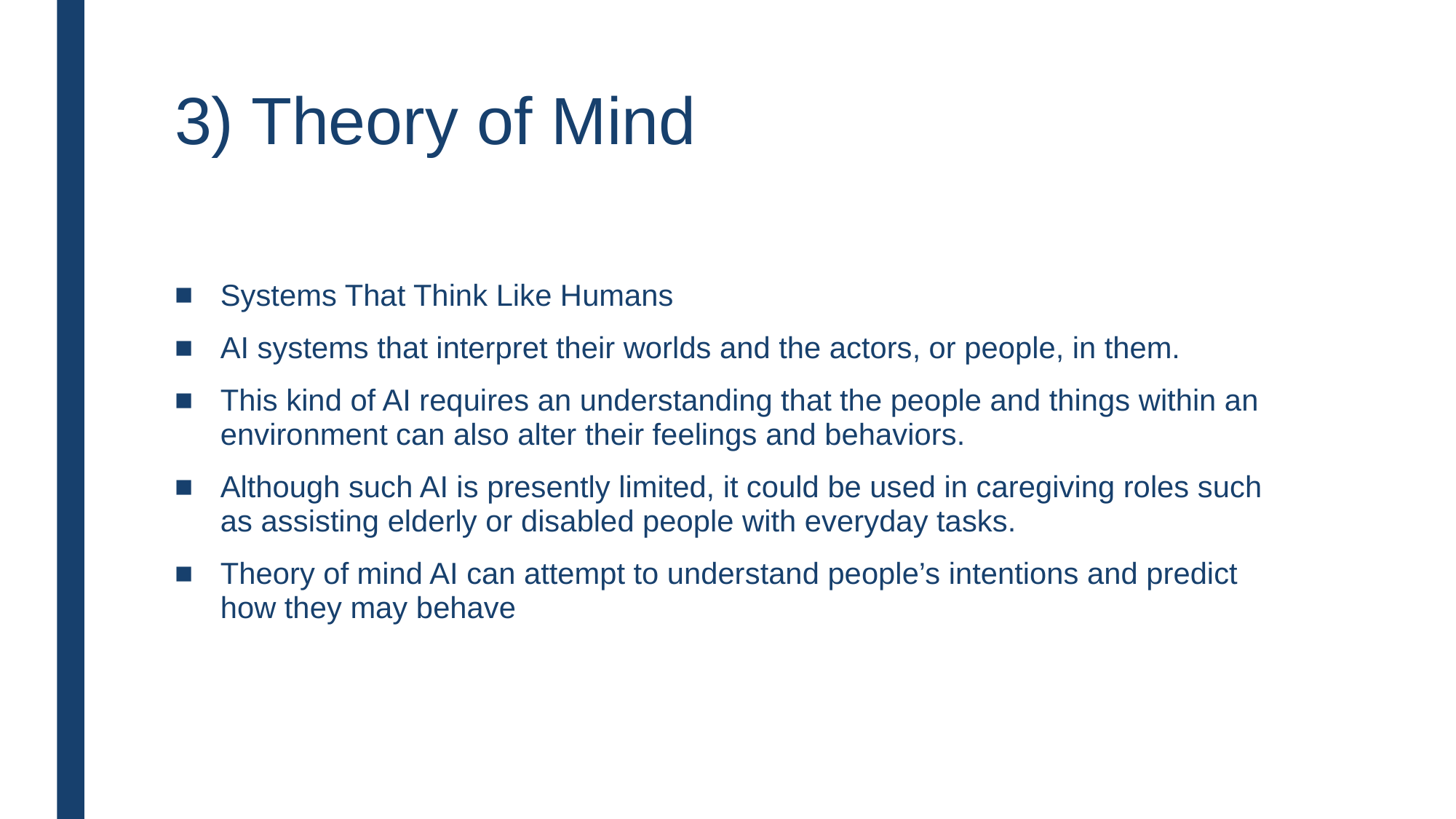

# 3) Theory of Mind
Systems That Think Like Humans
AI systems that interpret their worlds and the actors, or people, in them.
This kind of AI requires an understanding that the people and things within an environment can also alter their feelings and behaviors.
Although such AI is presently limited, it could be used in caregiving roles such as assisting elderly or disabled people with everyday tasks.
Theory of mind AI can attempt to understand people’s intentions and predict how they may behave